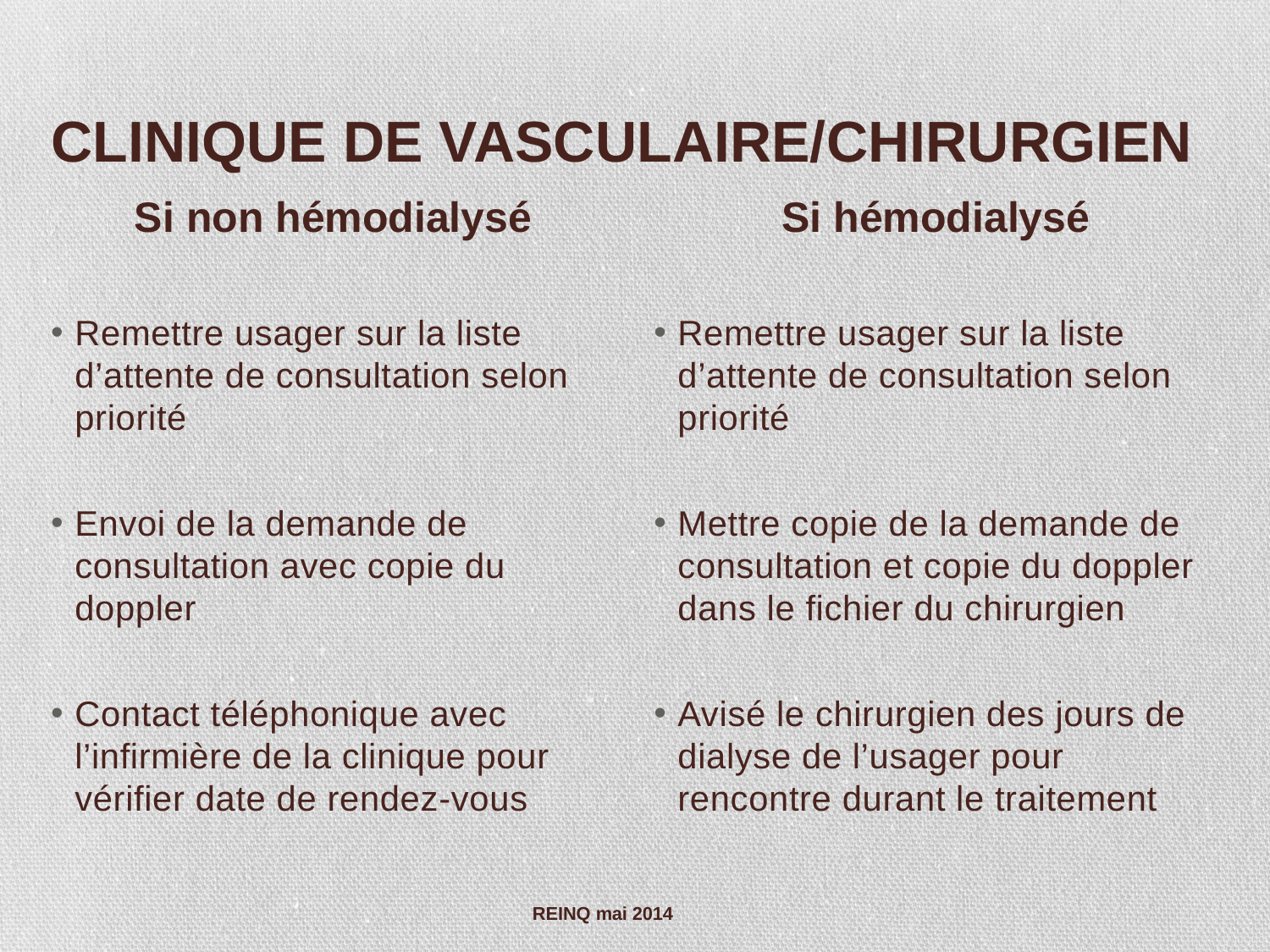

# CLINIQUE DE VASCULAIRE/CHIRURGIEN
Si non hémodialysé
Si hémodialysé

Remettre usager sur la liste d’attente de consultation selon priorité

Envoi de la demande de consultation avec copie du doppler

Contact téléphonique avec l’infirmière de la clinique pour vérifier date de rendez-vous

Remettre usager sur la liste d’attente de consultation selon priorité

Mettre copie de la demande de consultation et copie du doppler dans le fichier du chirurgien

Avisé le chirurgien des jours de dialyse de l’usager pour rencontre durant le traitement

REINQ mai 2014